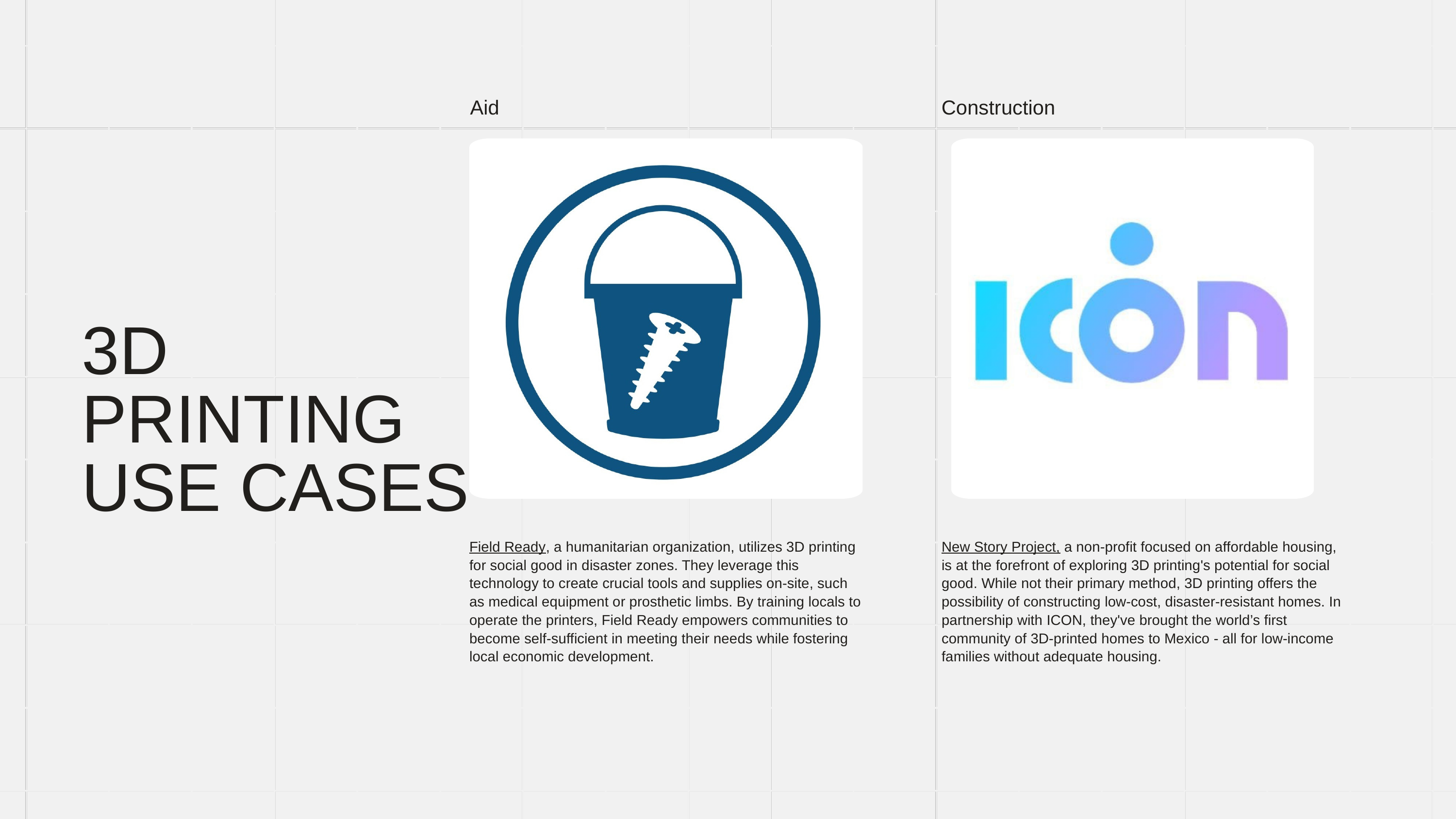

Aid
Construction

3D PRINTING
USE CASES
Field Ready, a humanitarian organization, utilizes 3D printing for social good in disaster zones. They leverage this technology to create crucial tools and supplies on-site, such as medical equipment or prosthetic limbs. By training locals to operate the printers, Field Ready empowers communities to become self-sufficient in meeting their needs while fostering local economic development.
New Story Project, a non-profit focused on affordable housing, is at the forefront of exploring 3D printing's potential for social good. While not their primary method, 3D printing offers the possibility of constructing low-cost, disaster-resistant homes. In partnership with ICON, they've brought the world’s first community of 3D-printed homes to Mexico - all for low-income families without adequate housing.